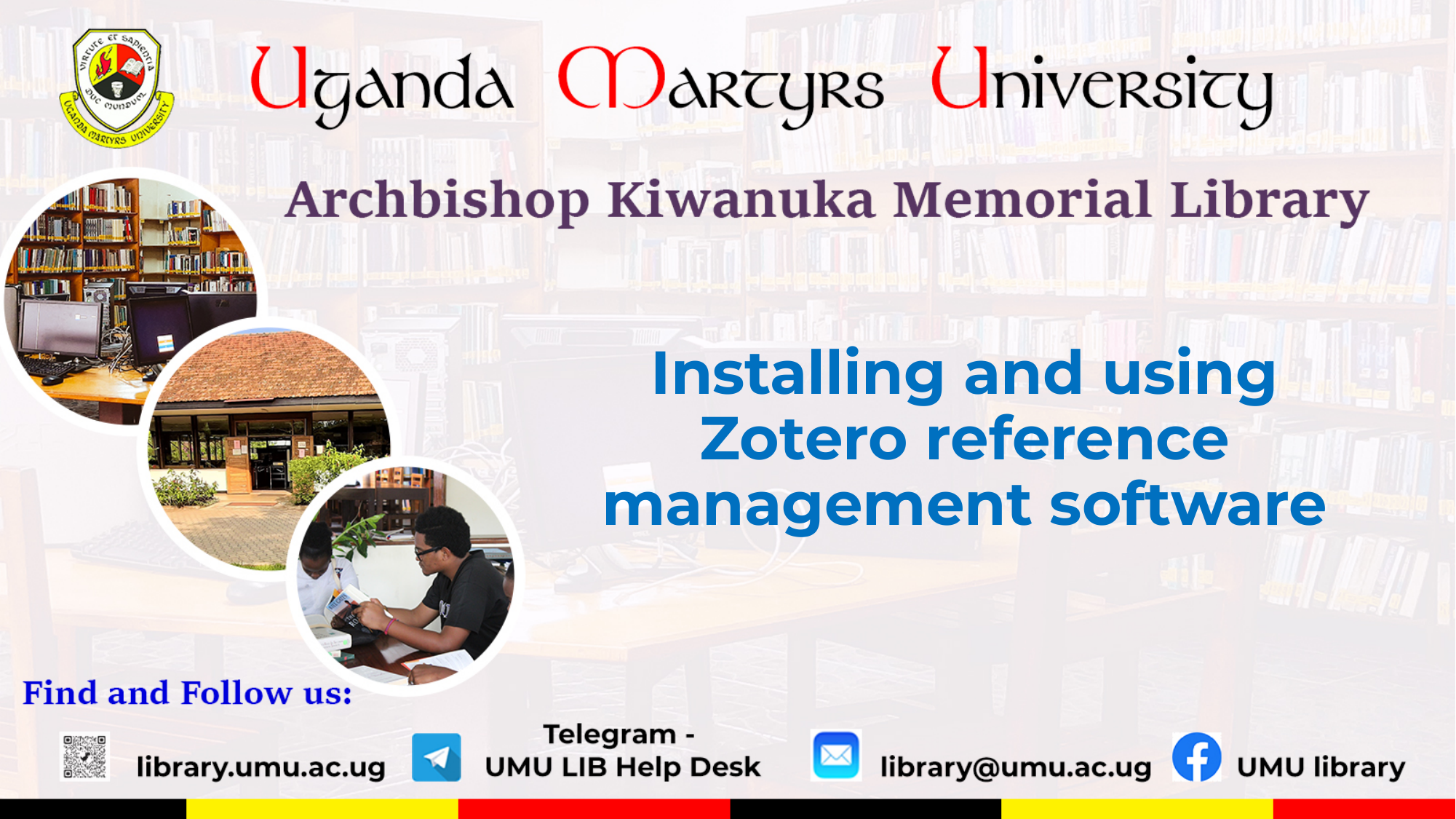

Installing and using Zotero reference management software